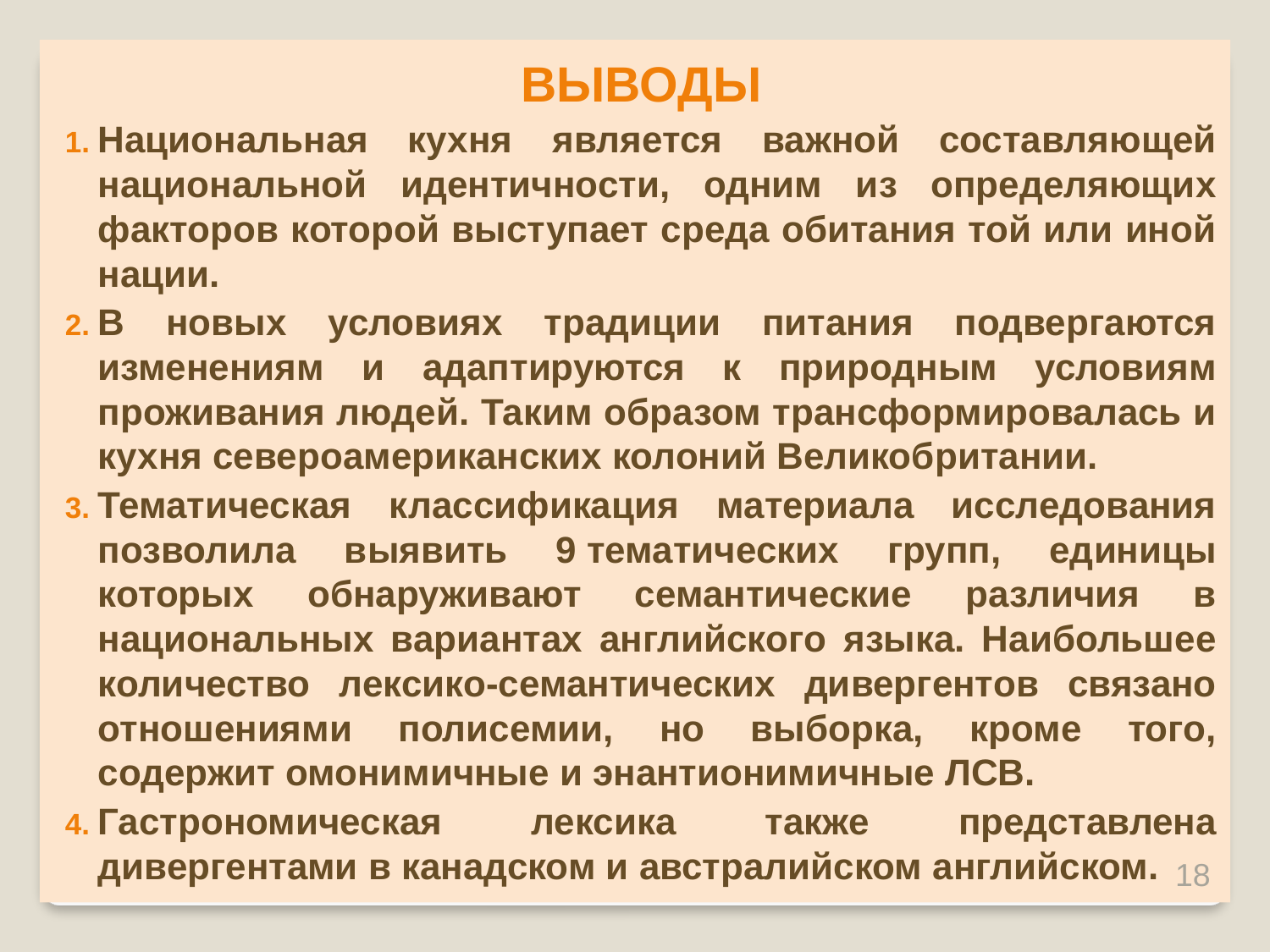

ВЫВОДЫ
Национальная кухня является важной составляющей национальной идентичности, одним из определяющих факторов которой выступает среда обитания той или иной нации.
В новых условиях традиции питания подвергаются изменениям и адаптируются к природным условиям проживания людей. Таким образом трансформировалась и кухня североамериканских колоний Великобритании.
Тематическая классификация материала исследования позволила выявить 9 тематических групп, единицы которых обнаруживают семантические различия в национальных вариантах английского языка. Наибольшее количество лексико-семантических дивергентов связано отношениями полисемии, но выборка, кроме того, содержит омонимичные и энантионимичные ЛСВ.
Гастрономическая лексика также представлена дивергентами в канадском и австралийском английском.

18